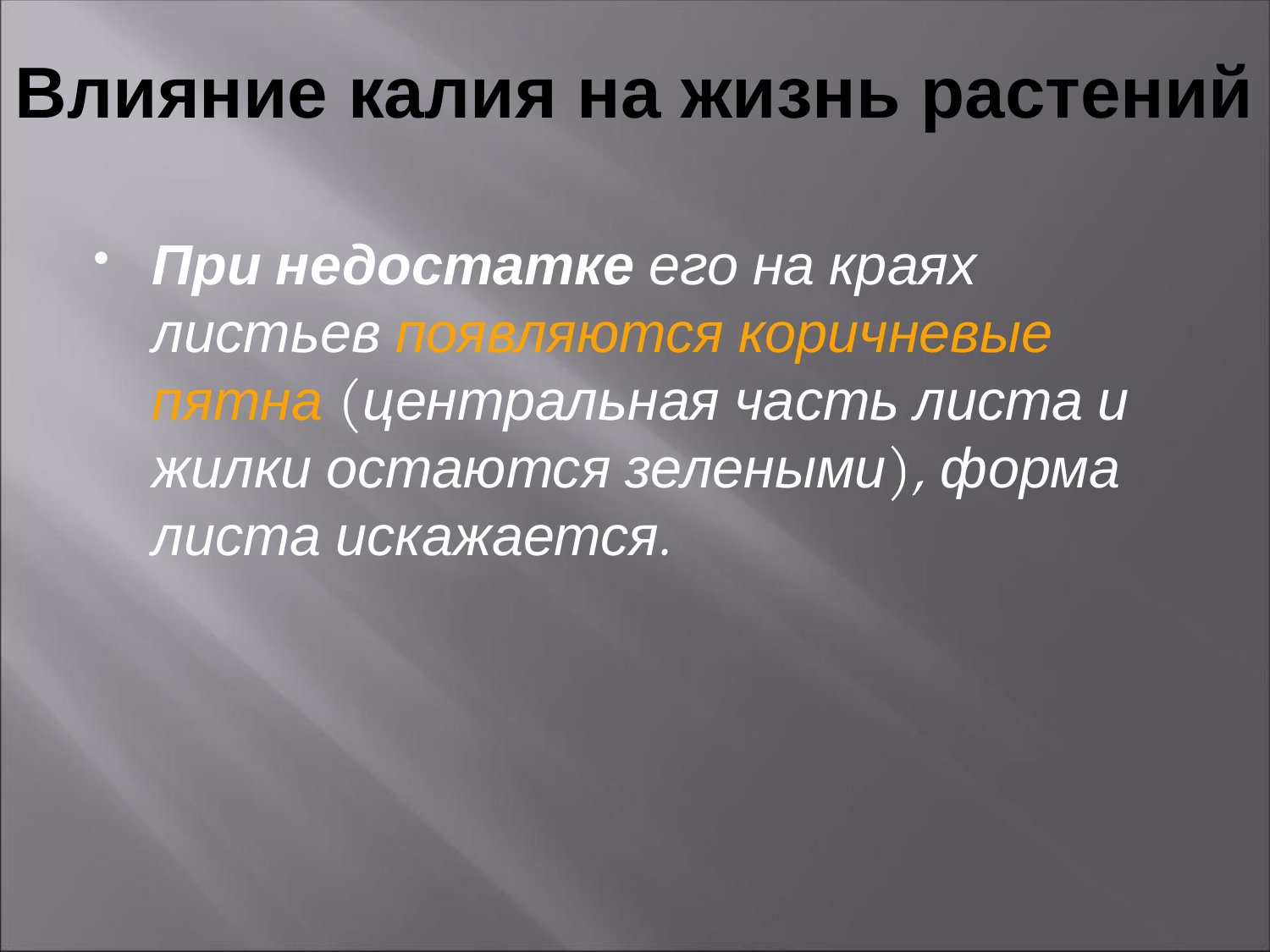

# Влияние калия на жизнь растений
При недостатке его на краях листьев появляются коричневые пятна (центральная часть листа и жилки остаются зелеными), форма листа искажается.